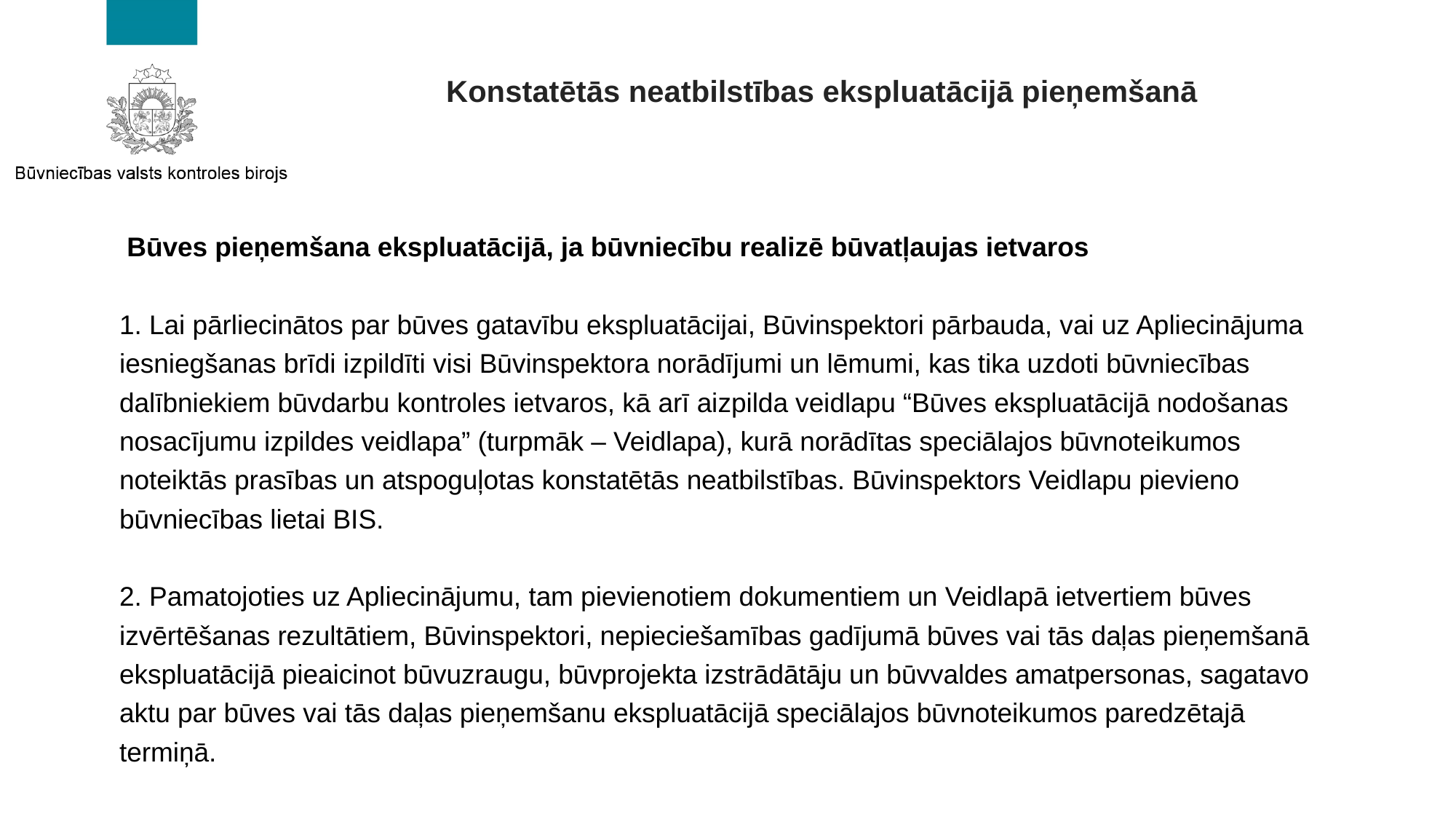

# Konstatētās neatbilstības ekspluatācijā pieņemšanā
 Būves pieņemšana ekspluatācijā, ja būvniecību realizē būvatļaujas ietvaros

1. Lai pārliecinātos par būves gatavību ekspluatācijai, Būvinspektori pārbauda, vai uz Apliecinājuma iesniegšanas brīdi izpildīti visi Būvinspektora norādījumi un lēmumi, kas tika uzdoti būvniecības dalībniekiem būvdarbu kontroles ietvaros, kā arī aizpilda veidlapu “Būves ekspluatācijā nodošanas nosacījumu izpildes veidlapa” (turpmāk – Veidlapa), kurā norādītas speciālajos būvnoteikumos noteiktās prasības un atspoguļotas konstatētās neatbilstības. Būvinspektors Veidlapu pievieno būvniecības lietai BIS.

2. Pamatojoties uz Apliecinājumu, tam pievienotiem dokumentiem un Veidlapā ietvertiem būves izvērtēšanas rezultātiem, Būvinspektori, nepieciešamības gadījumā būves vai tās daļas pieņemšanā ekspluatācijā pieaicinot būvuzraugu, būvprojekta izstrādātāju un būvvaldes amatpersonas, sagatavo aktu par būves vai tās daļas pieņemšanu ekspluatācijā speciālajos būvnoteikumos paredzētajā termiņā.